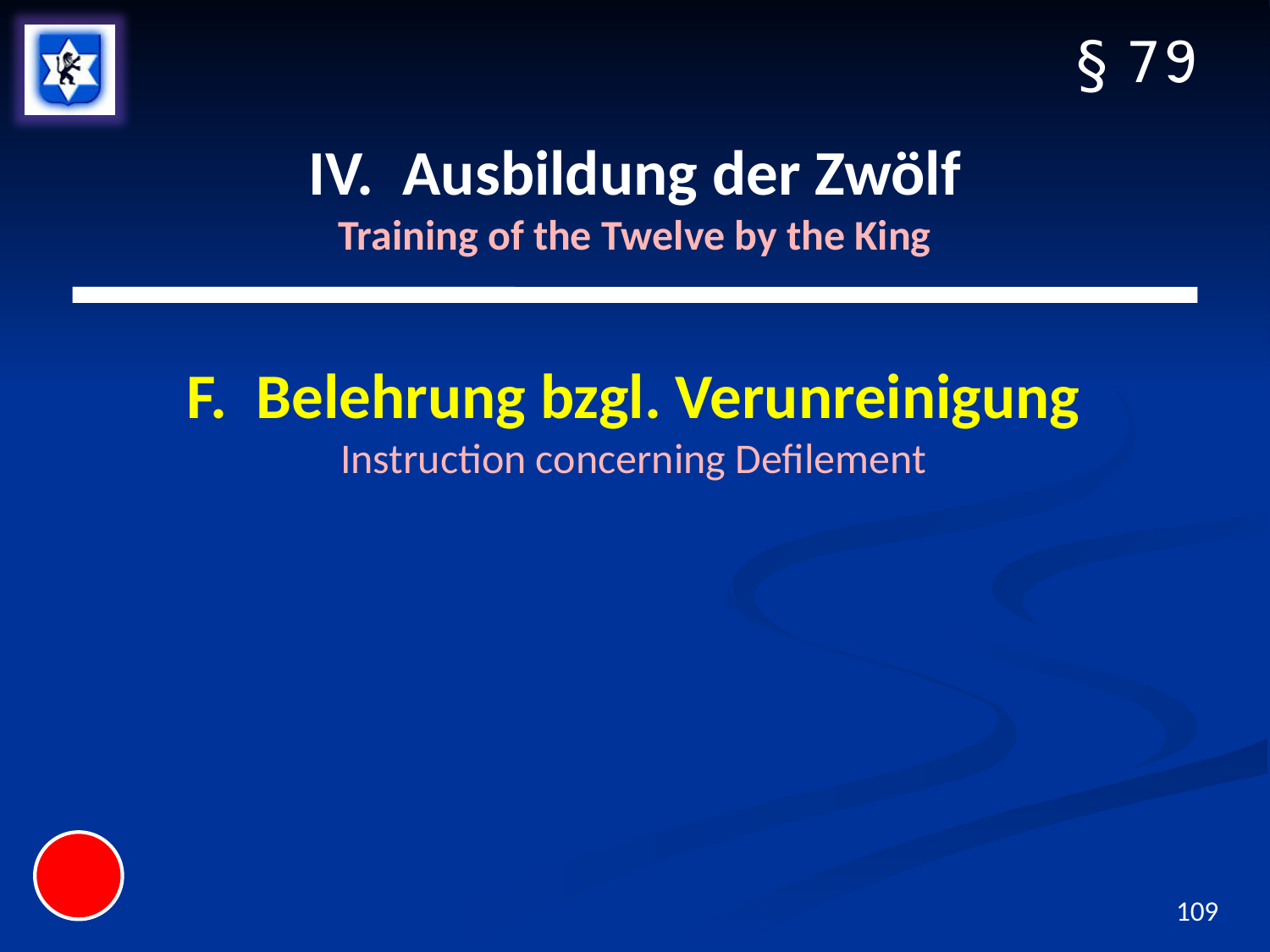

§ 79
# IV.  Ausbildung der Zwölf Training of the Twelve by the King
F.  Belehrung bzgl. Verunreinigung
Instruction concerning Defilement

109